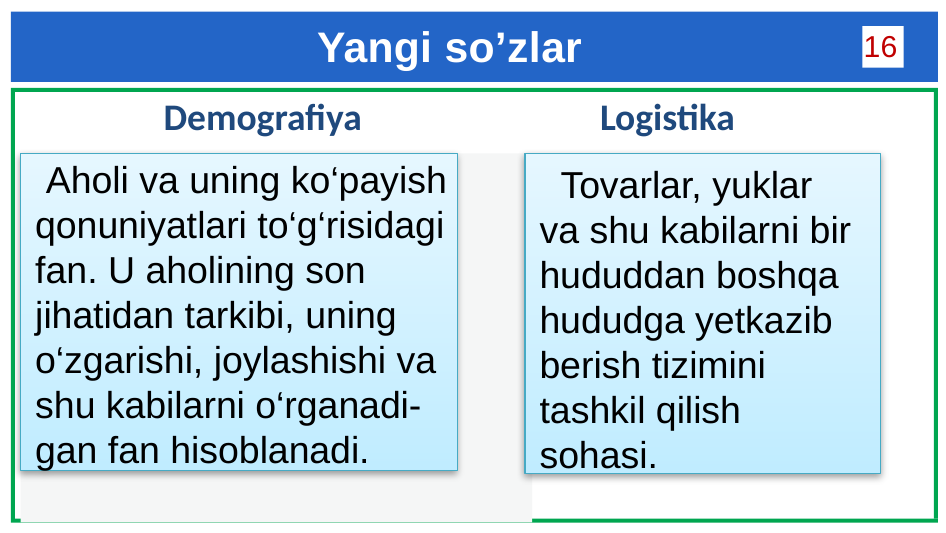

# Yangi so’zlar
16

Demografiya
Logistika
 Aholi va uning ko‘payish qonuniyatlari to‘g‘risidagi fan. U aholining son jihatidan tarkibi, uning o‘zgarishi, joylashishi va shu kabilarni o‘rganadi-gan fan hisoblanadi.
  Tovarlar, yuklar
va shu kabilarni bir hududdan boshqa hududga yetkazib berish tizimini tashkil qilish sohasi.